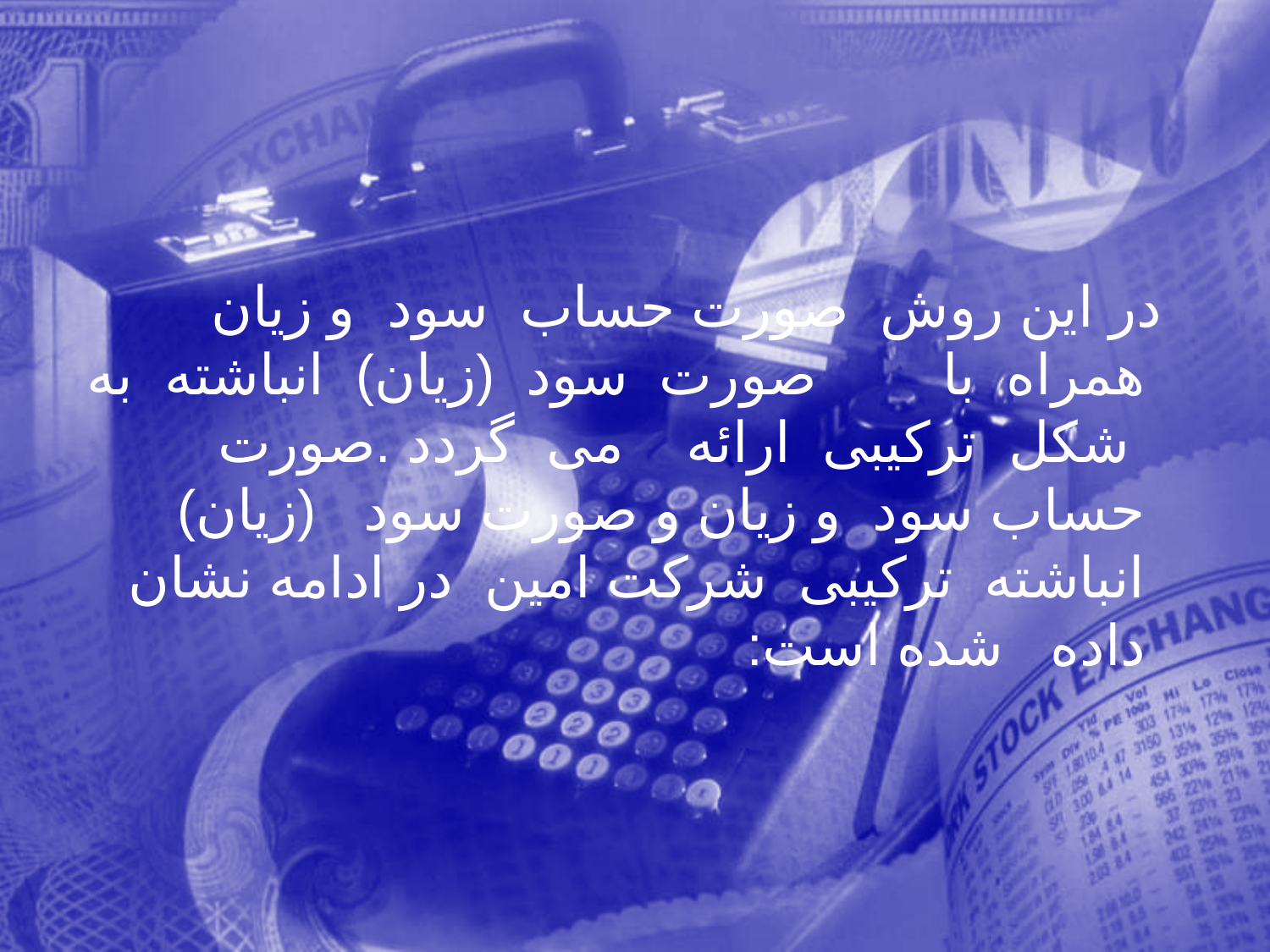

در این روش  صورت حساب  سود  و زيان  همراه  با        صورت  سود  (زيان)  انباشته  به  شکل  ترکيبی  ارائه    می  گردد .صورت  حساب سود  و زيان و صورت سود   (زيان)  انباشته  ترکيبی  شرکت امين  در ادامه نشان داده   شده است:
371